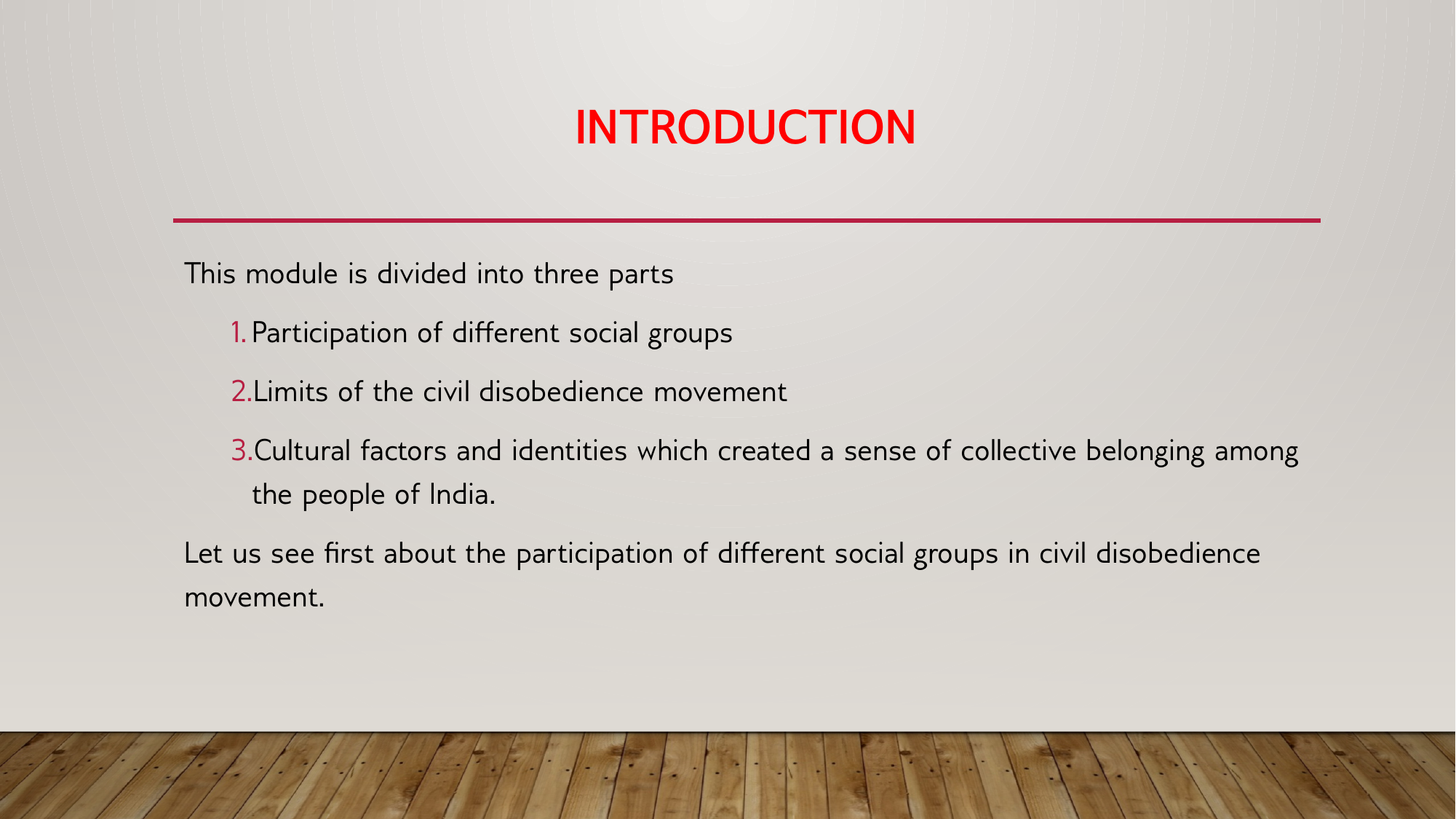

# introduction
This module is divided into three parts
Participation of different social groups
Limits of the civil disobedience movement
Cultural factors and identities which created a sense of collective belonging among the people of India.
Let us see first about the participation of different social groups in civil disobedience movement.